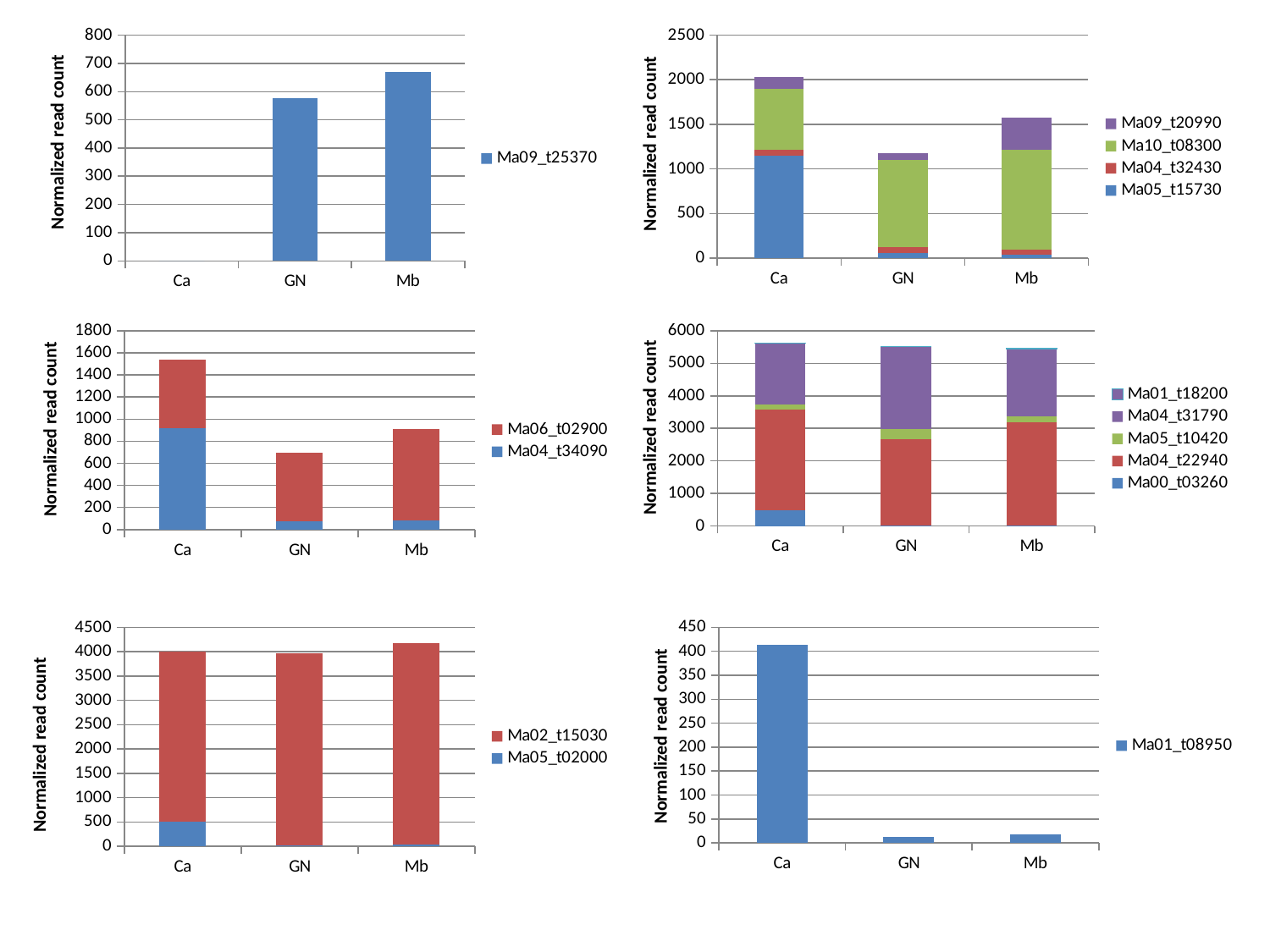

### Chart

| Category | Ma09_t25370 |
|---|---|
| Ca | 0.0 |
| GN | 577.5629324223206 |
| Mb | 668.4887701316654 |

### Chart

| Category | Ma05_t15730 | Ma04_t32430 | Ma10_t08300 | Ma09_t20990 |
|---|---|---|---|---|
| Ca | 1145.0536856284555 | 68.87607350722342 | 684.5197300870659 | 133.006136141073 |
| GN | 56.59211375265498 | 67.62110908191414 | 972.6948348312158 | 80.88622746326836 |
| Mb | 43.26148480357686 | 56.612360513451236 | 1116.8255391001287 | 359.78716172058193 |
Normalized read count
Normalized read count

### Chart

| Category | Ma04_t34090 | Ma06_t02900 |
|---|---|---|
| Ca | 919.936492222037 | 615.0482631680829 |
| GN | 75.8363704147781 | 620.4113131857946 |
| Mb | 85.25889857977333 | 829.0247150648537 |

### Chart

| Category | Ma00_t03260 | Ma04_t22940 | Ma05_t10420 | Ma04_t31790 | Ma01_t18200 |
|---|---|---|---|---|---|
| Ca | 485.90258784621767 | 3092.1493679176547 | 165.59561483799985 | 1864.46028787966 | 6.632931306619144 |
| GN | 0.9874563420864756 | 2673.2191001373953 | 316.5683144370958 | 2517.4427736688112 | 12.89510755693202 |
| Mb | 10.086150265687323 | 3171.43497207567 | 177.6047083750273 | 2085.143158930338 | 27.210263247895348 |
Normalized read count
Normalized read count

### Chart

| Category | Ma05_t02000 | Ma02_t15030 |
|---|---|---|
| Ca | 501.57620992063823 | 3494.5100500484796 |
| GN | 28.455003389854486 | 3937.5429733614683 |
| Mb | 40.83295680736933 | 4141.467201574841 |

### Chart

| Category | Ma01_t08950 |
|---|---|
| Ca | 413.8520470432991 |
| GN | 12.173115753990793 |
| Mb | 18.18951123644645 |
Normalized read count
Normalized read count